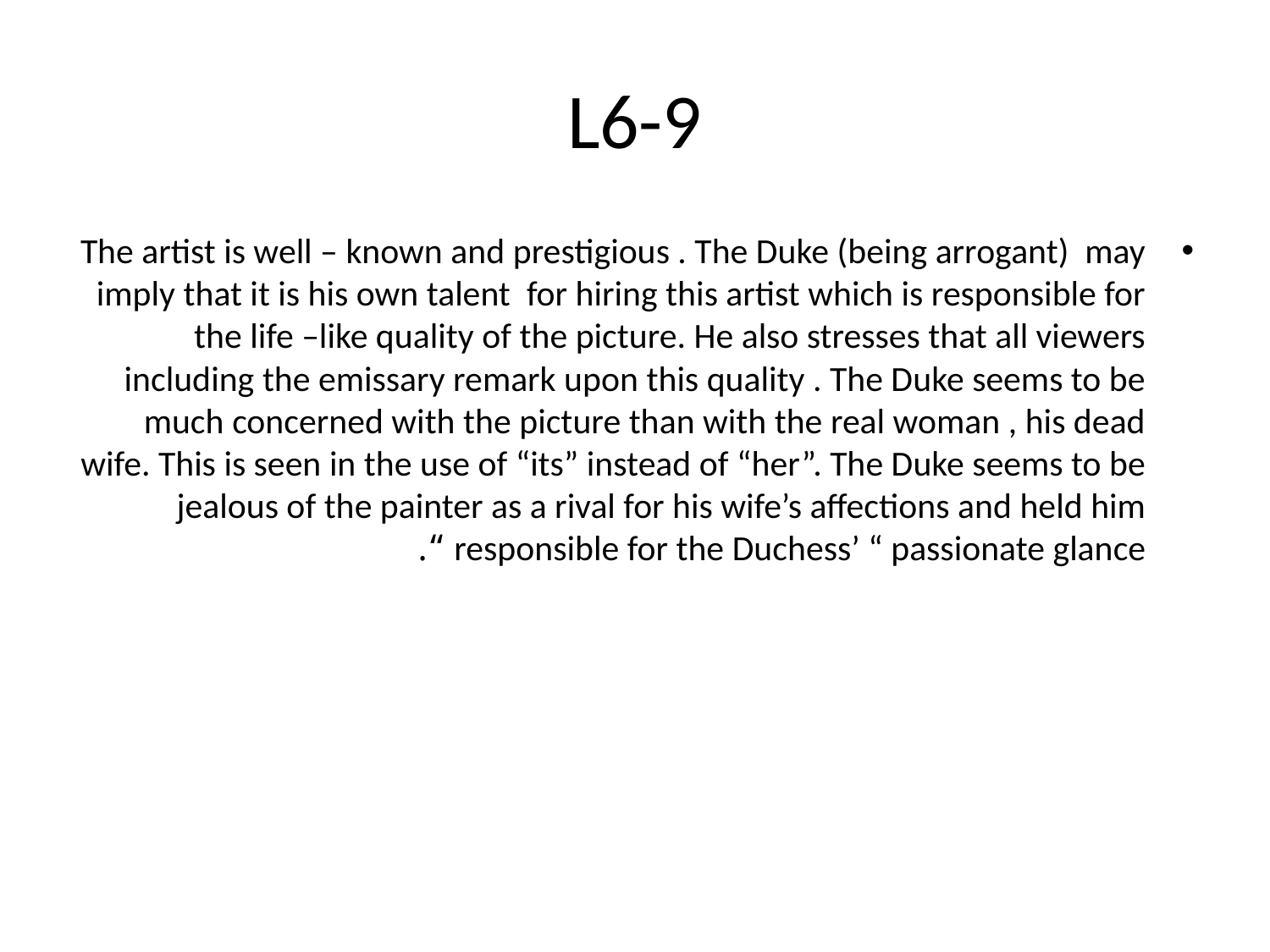

# L6-9
The artist is well – known and prestigious . The Duke (being arrogant)  may imply that it is his own talent  for hiring this artist which is responsible for the life –like quality of the picture. He also stresses that all viewers including the emissary remark upon this quality . The Duke seems to be much concerned with the picture than with the real woman , his dead wife. This is seen in the use of “its” instead of “her”. The Duke seems to be  jealous of the painter as a rival for his wife’s affections and held him responsible for the Duchess’ “ passionate glance “.